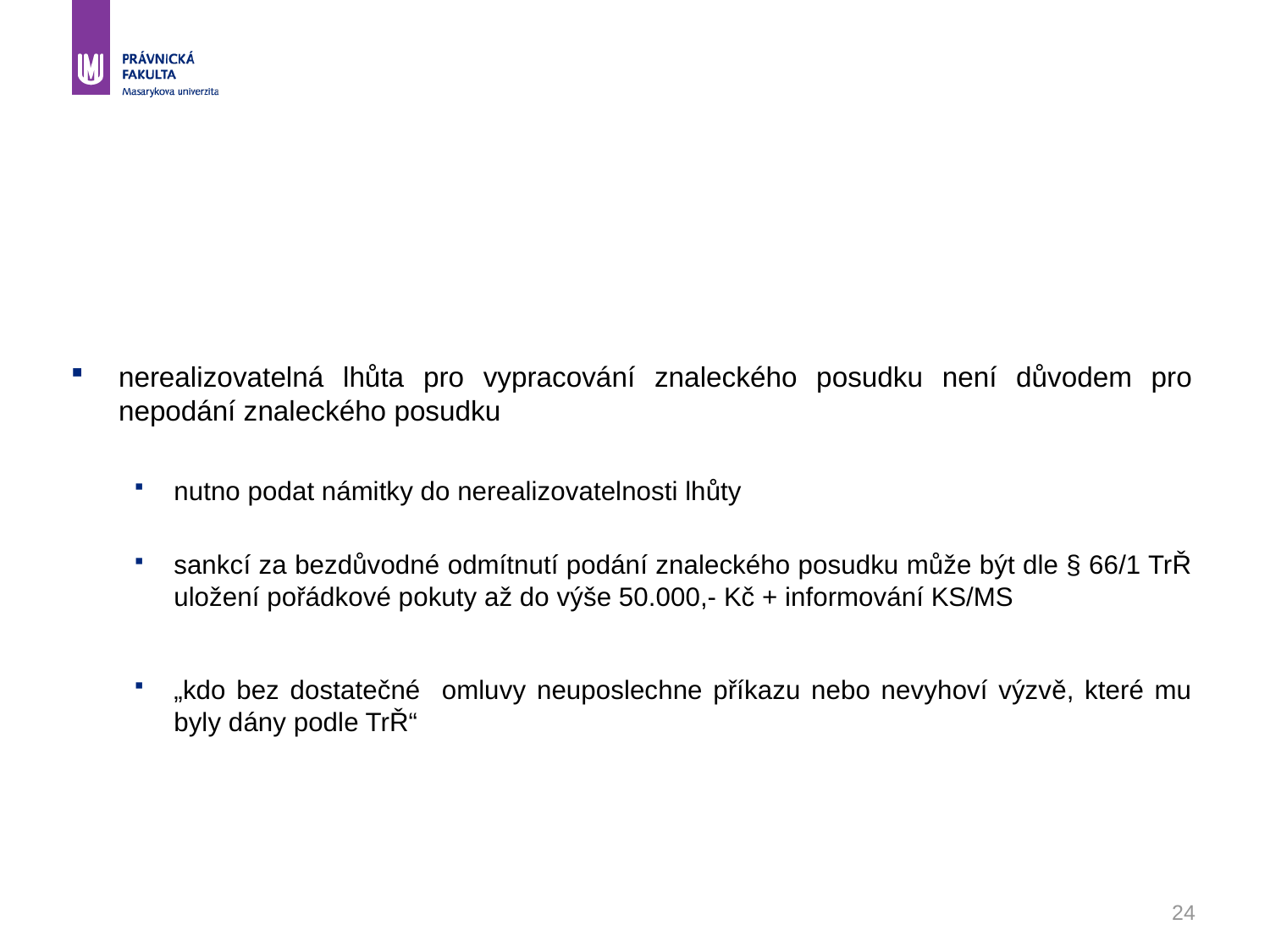

#

nerealizovatelná lhůta pro vypracování znaleckého posudku není důvodem pro nepodání znaleckého posudku

nutno podat námitky do nerealizovatelnosti lhůty

sankcí za bezdůvodné odmítnutí podání znaleckého posudku může být dle § 66/1 TrŘ uložení pořádkové pokuty až do výše 50.000,- Kč + informování KS/MS

„kdo bez dostatečné  omluvy neuposlechne příkazu nebo nevyhoví výzvě, které mu byly dány podle TrŘ“

24